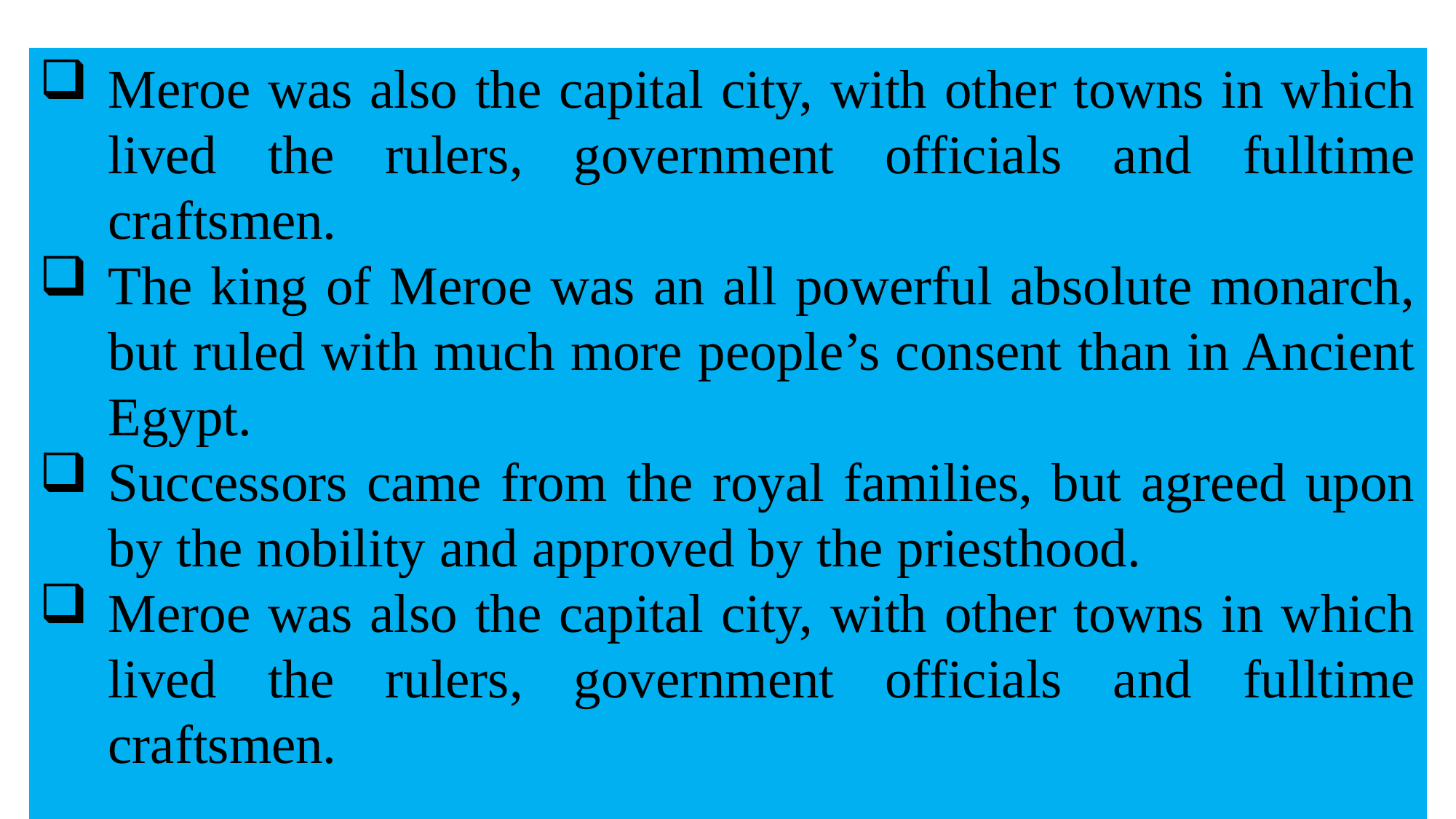

Meroe was also the capital city, with other towns in which lived the rulers, government officials and fulltime craftsmen.
The king of Meroe was an all powerful absolute monarch, but ruled with much more people’s consent than in Ancient Egypt.
Successors came from the royal families, but agreed upon by the nobility and approved by the priesthood.
Meroe was also the capital city, with other towns in which lived the rulers, government officials and fulltime craftsmen.